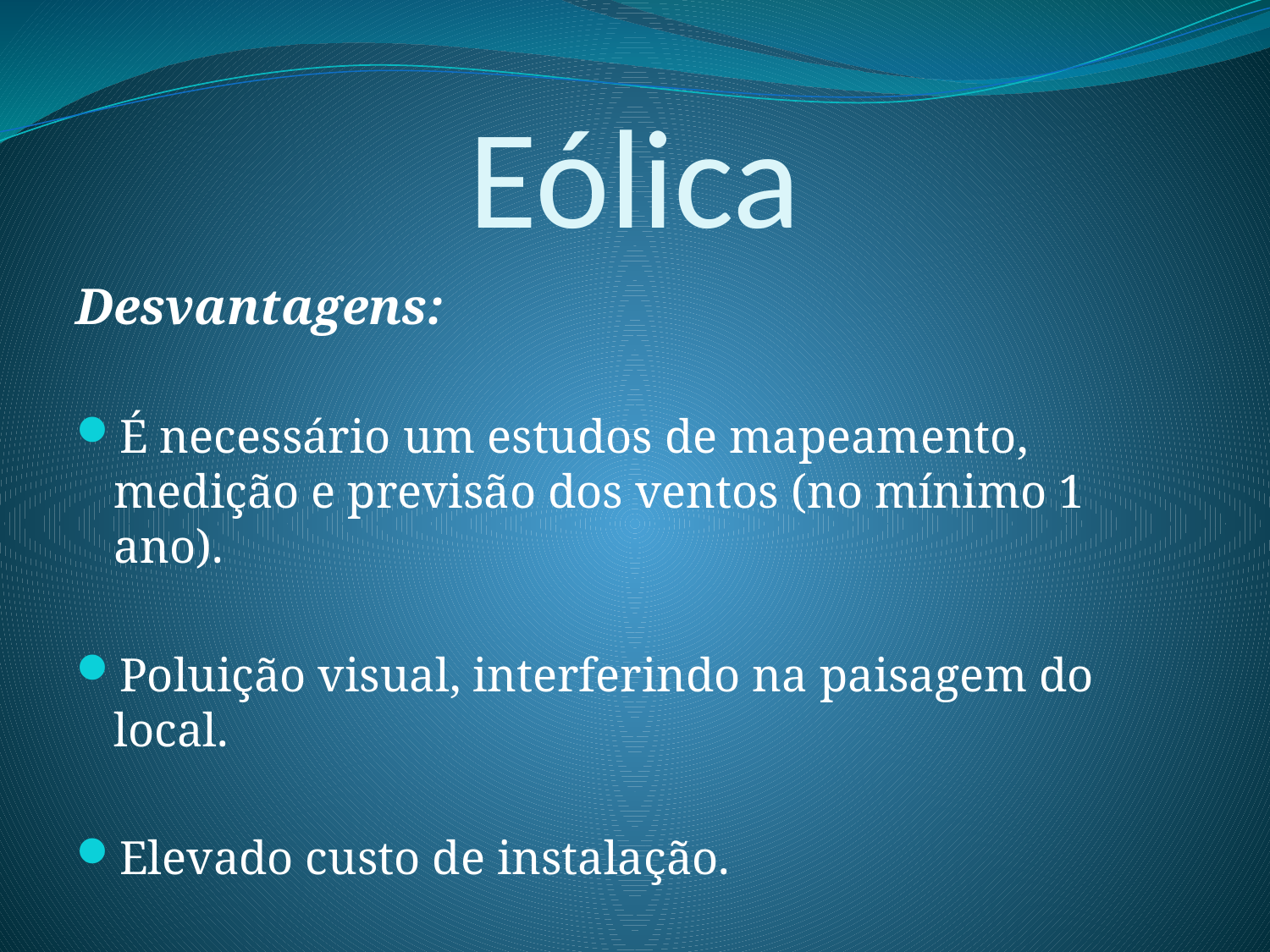

# Eólica
Desvantagens:

É necessário um estudos de mapeamento, medição e previsão dos ventos (no mínimo 1 ano).

Poluição visual, interferindo na paisagem do local.

Elevado custo de instalação.